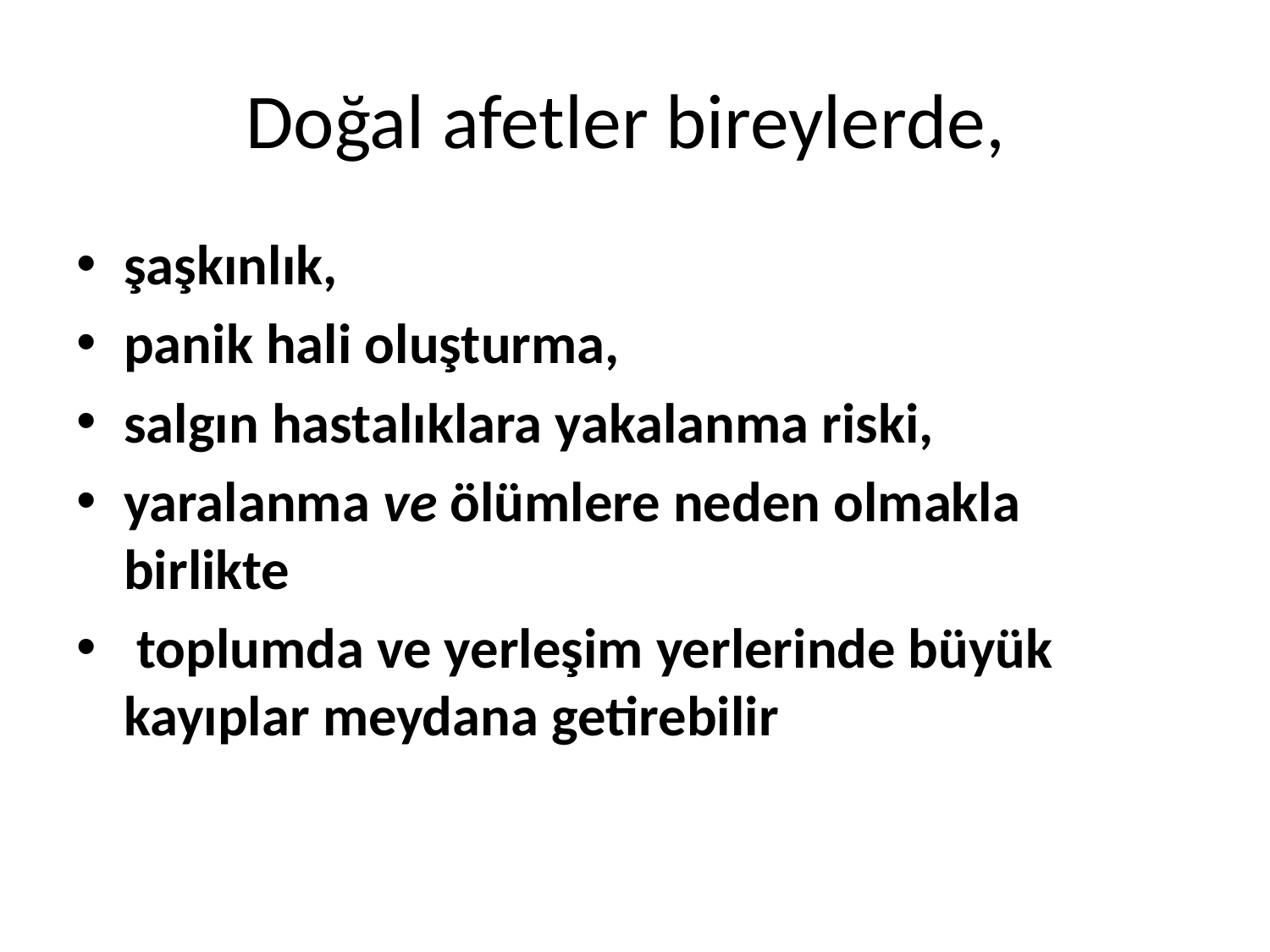

# Doğal afetler bireylerde,
şaşkınlık,
panik hali oluşturma,
salgın hastalıklara yakalanma riski,
yaralanma ve ölümlere neden olmakla birlikte
 toplumda ve yerleşim yerlerinde büyük kayıplar meydana getirebilir